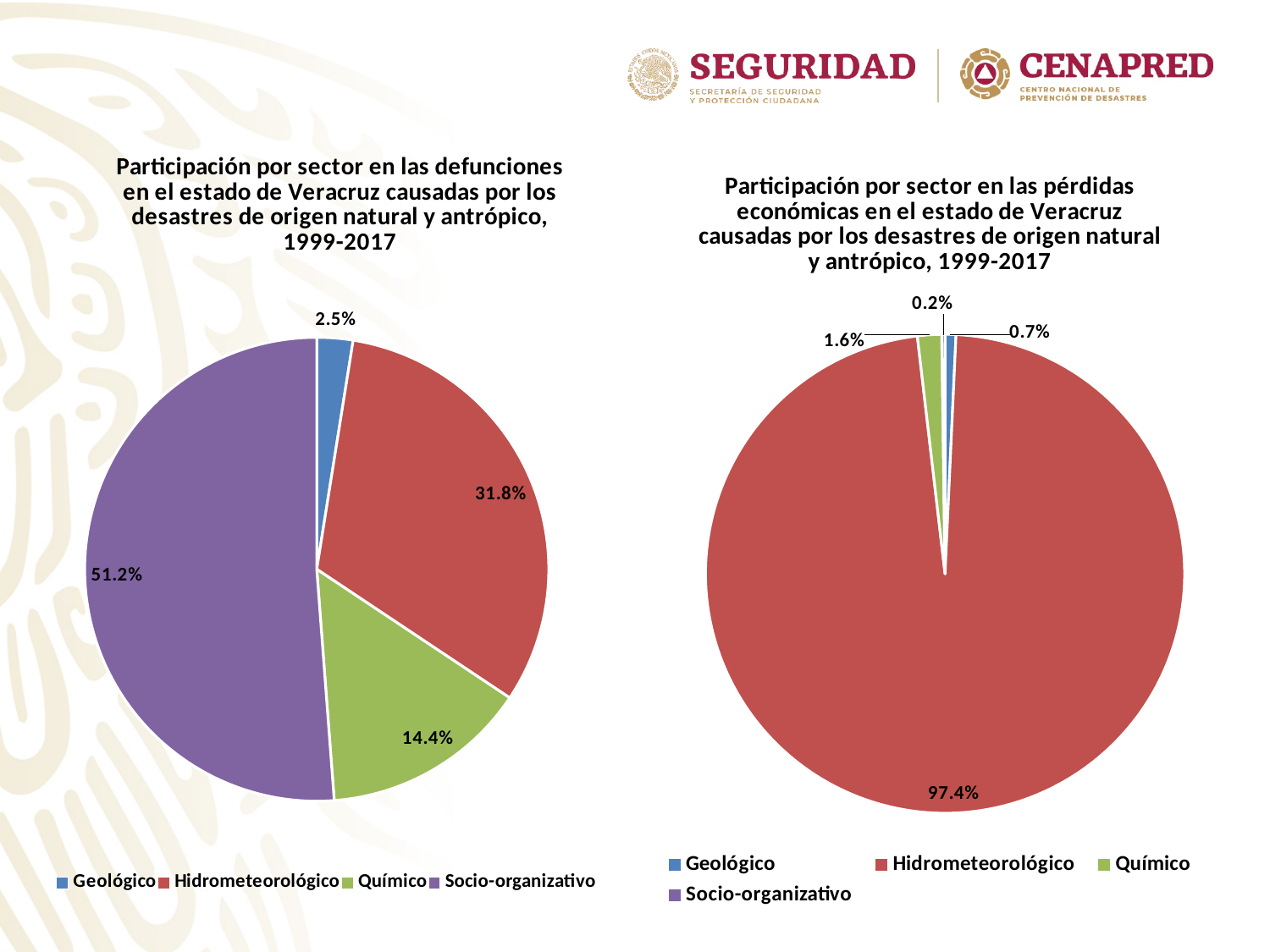

### Chart: Participación por sector en las defunciones en el estado de Veracruz causadas por los desastres de origen natural y antrópico, 1999-2017

| Category |  |
|---|---|
| Geológico | 0.02516411378555799 |
| Hidrometeorológico | 0.31838074398249455 |
| Químico | 0.14442013129102846 |
| Socio-organizativo | 0.5120350109409191 |

### Chart: Participación por sector en las pérdidas económicas en el estado de Veracruz causadas por los desastres de origen natural y antrópico, 1999-2017

| Category |  |  |
|---|---|---|
| Geológico | 0.007329421671138557 | 0.02516411378555799 |
| Hidrometeorológico | 0.9741710318866458 | 0.31838074398249455 |
| Químico | 0.01632421344803961 | 0.14442013129102846 |
| Socio-organizativo | 0.0021753329941761796 | 0.5120350109409191 |